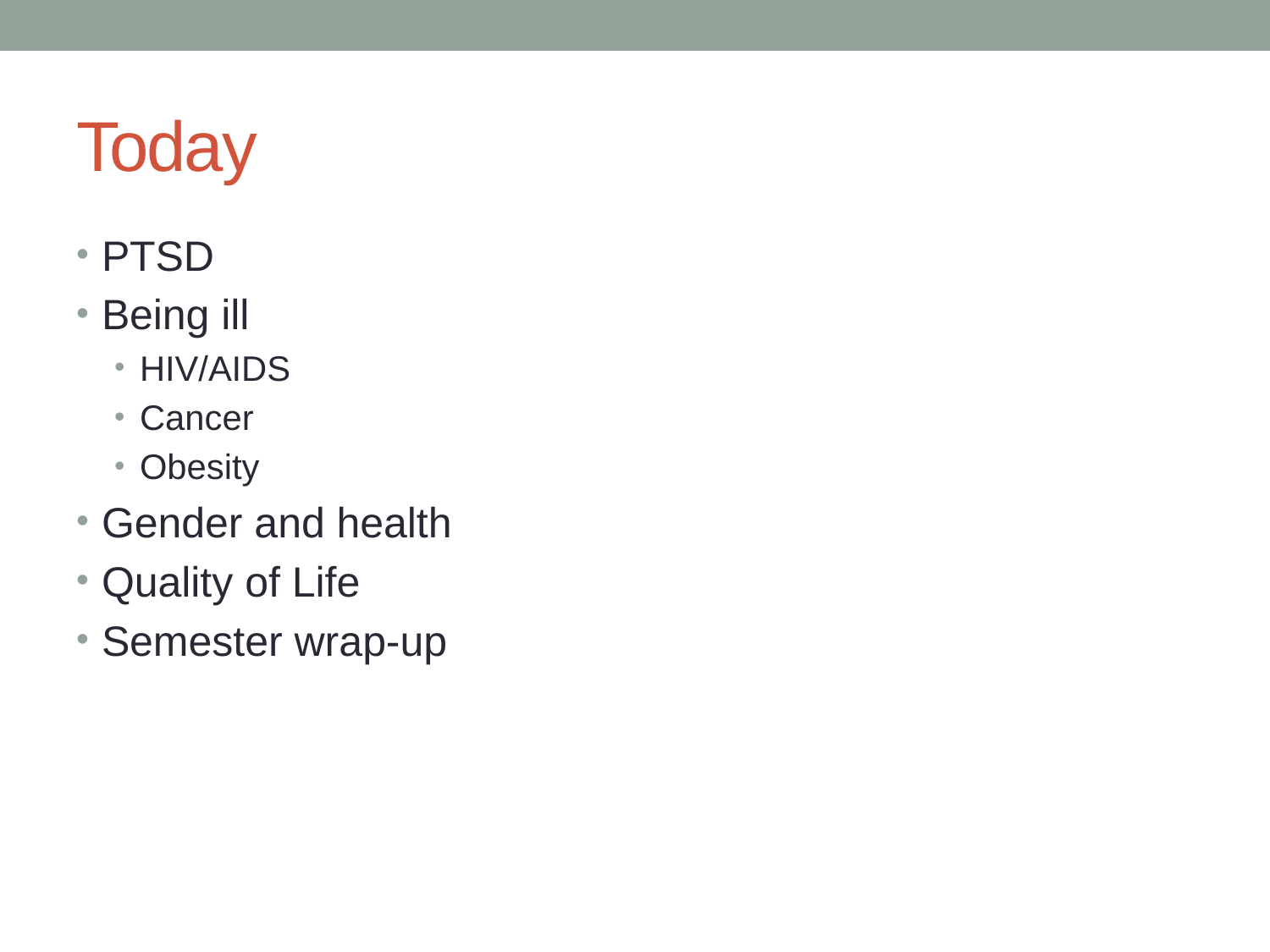

# Today
PTSD
Being ill
HIV/AIDS
Cancer
Obesity
Gender and health
Quality of Life
Semester wrap-up